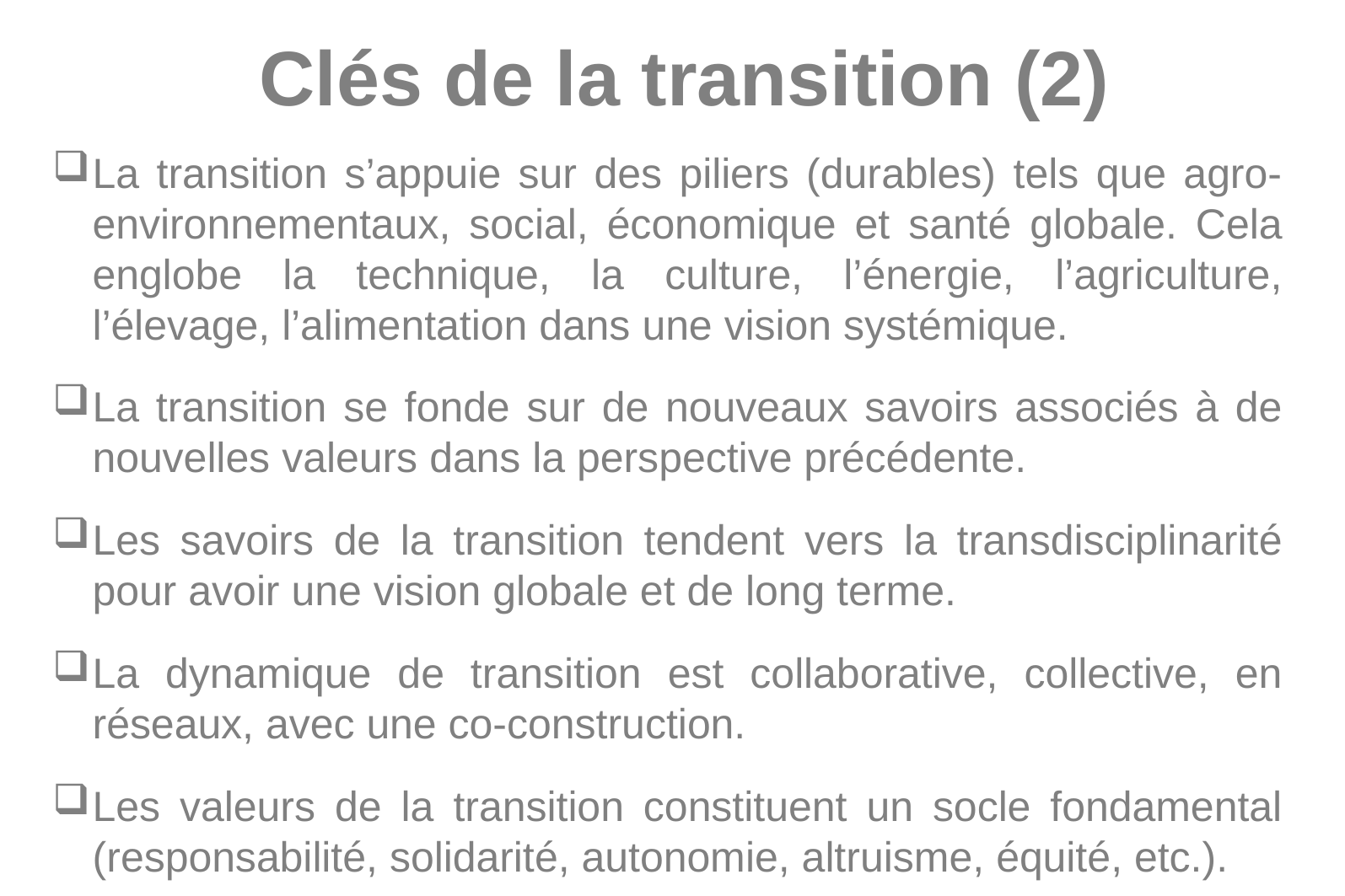

# Clés de la transition (2)
La transition s’appuie sur des piliers (durables) tels que agro-environnementaux, social, économique et santé globale. Cela englobe la technique, la culture, l’énergie, l’agriculture, l’élevage, l’alimentation dans une vision systémique.
La transition se fonde sur de nouveaux savoirs associés à de nouvelles valeurs dans la perspective précédente.
Les savoirs de la transition tendent vers la transdisciplinarité pour avoir une vision globale et de long terme.
La dynamique de transition est collaborative, collective, en réseaux, avec une co-construction.
Les valeurs de la transition constituent un socle fondamental (responsabilité, solidarité, autonomie, altruisme, équité, etc.).